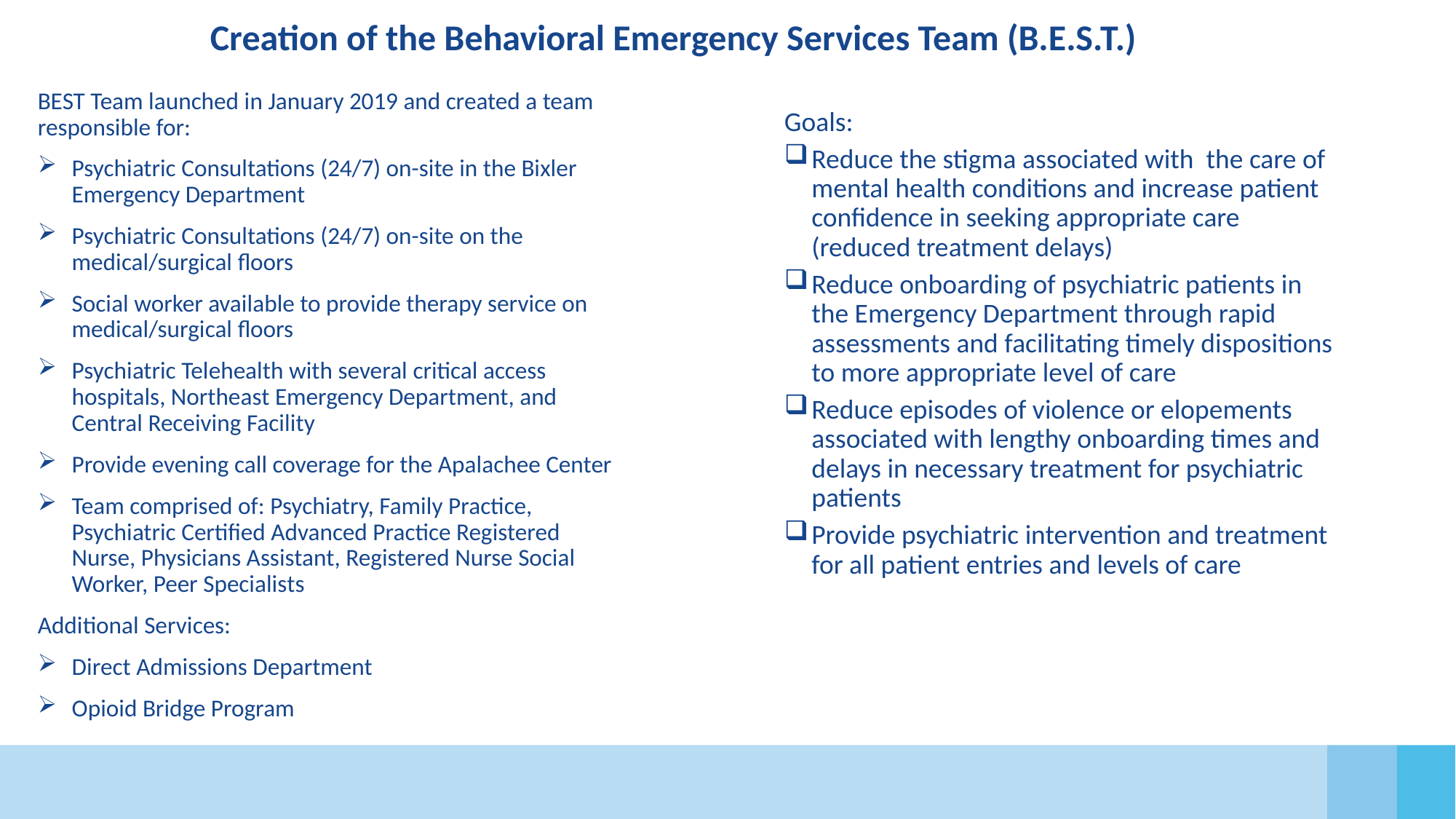

Creation of the Behavioral Emergency Services Team (B.E.S.T.)
BEST Team launched in January 2019 and created a team responsible for:
Psychiatric Consultations (24/7) on-site in the Bixler Emergency Department
Psychiatric Consultations (24/7) on-site on the medical/surgical floors
Social worker available to provide therapy service on medical/surgical floors
Psychiatric Telehealth with several critical access hospitals, Northeast Emergency Department, and Central Receiving Facility
Provide evening call coverage for the Apalachee Center
Team comprised of: Psychiatry, Family Practice, Psychiatric Certified Advanced Practice Registered Nurse, Physicians Assistant, Registered Nurse Social Worker, Peer Specialists
Additional Services:
Direct Admissions Department
Opioid Bridge Program
Goals:
Reduce the stigma associated with  the care of mental health conditions and increase patient confidence in seeking appropriate care (reduced treatment delays)
Reduce onboarding of psychiatric patients in the Emergency Department through rapid assessments and facilitating timely dispositions to more appropriate level of care
Reduce episodes of violence or elopements associated with lengthy onboarding times and delays in necessary treatment for psychiatric patients
Provide psychiatric intervention and treatment for all patient entries and levels of care